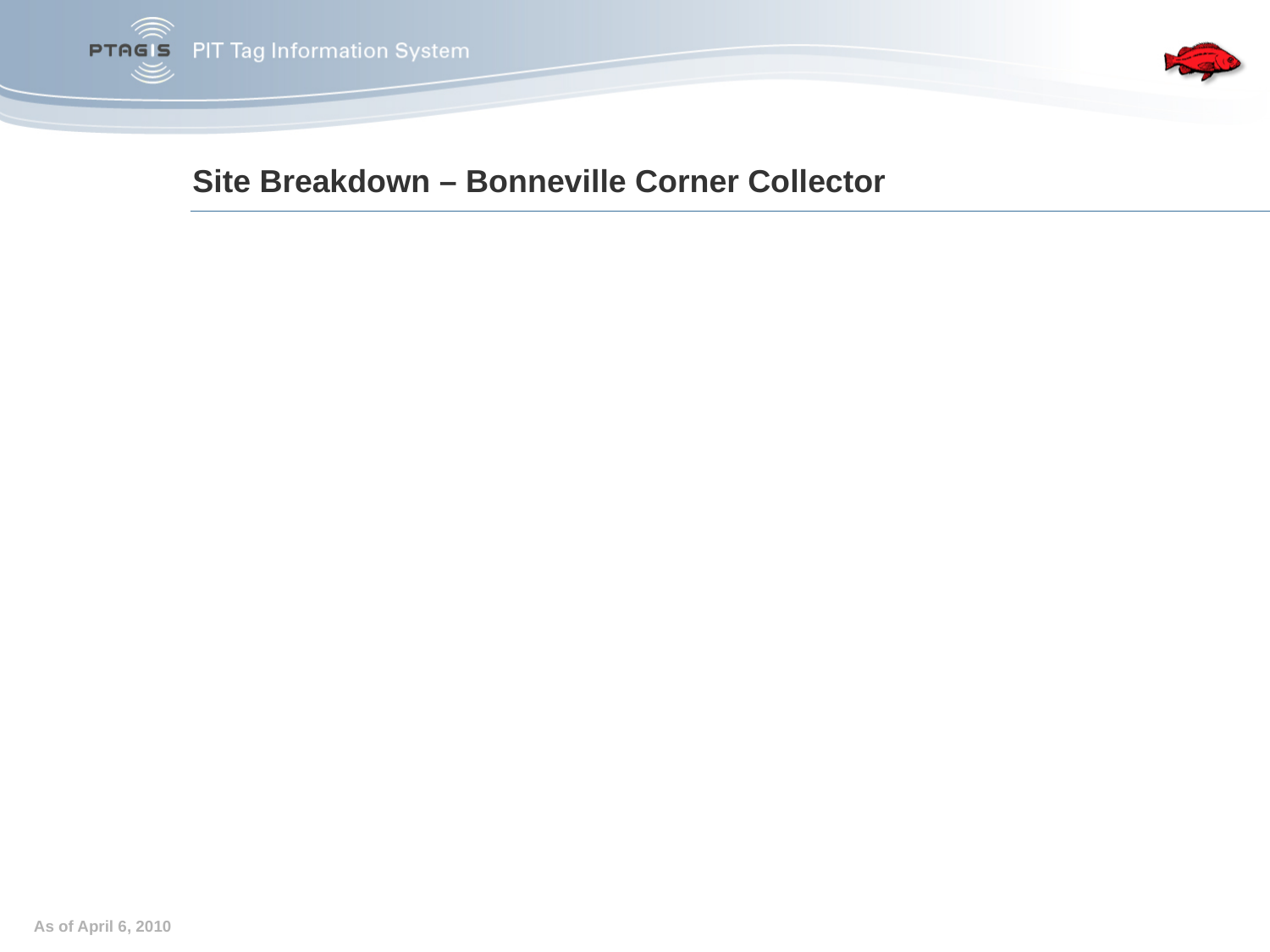

# Site Breakdown – Bonneville Corner Collector

Construction began in late 2005 and continued through early 2006.

The Data collection system was placed into production in April of 2006.

This is the largest PIT tag detection system to date.

BCC Project Costs				3.3M
BCC Antenna and Electronics			~1.7M
Total						~5M

As of April 6, 2010